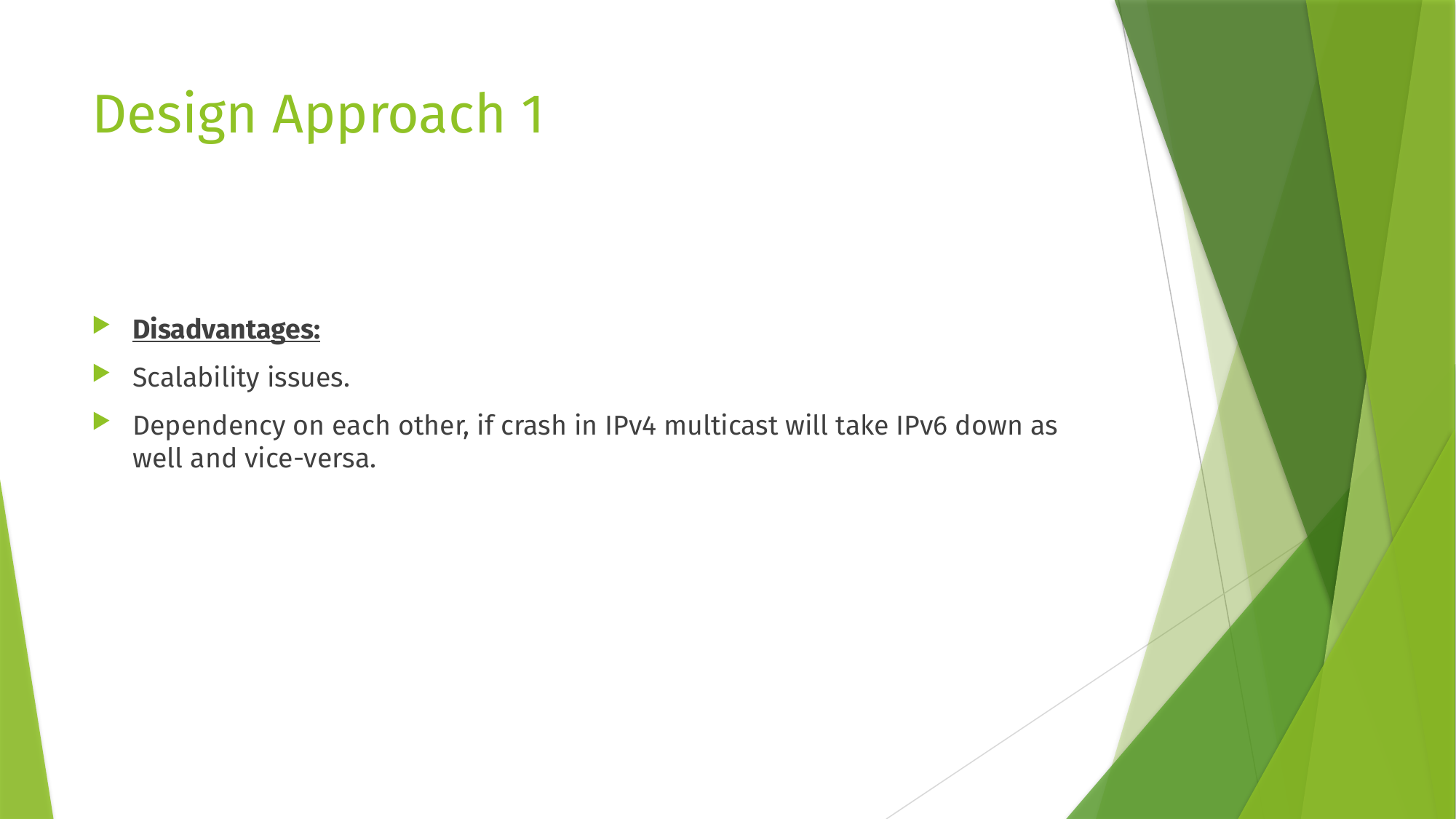

# Design Approach 1

Disadvantages:
Scalability issues.
Dependency on each other, if crash in IPv4 multicast will take IPv6 down as well and vice-versa.